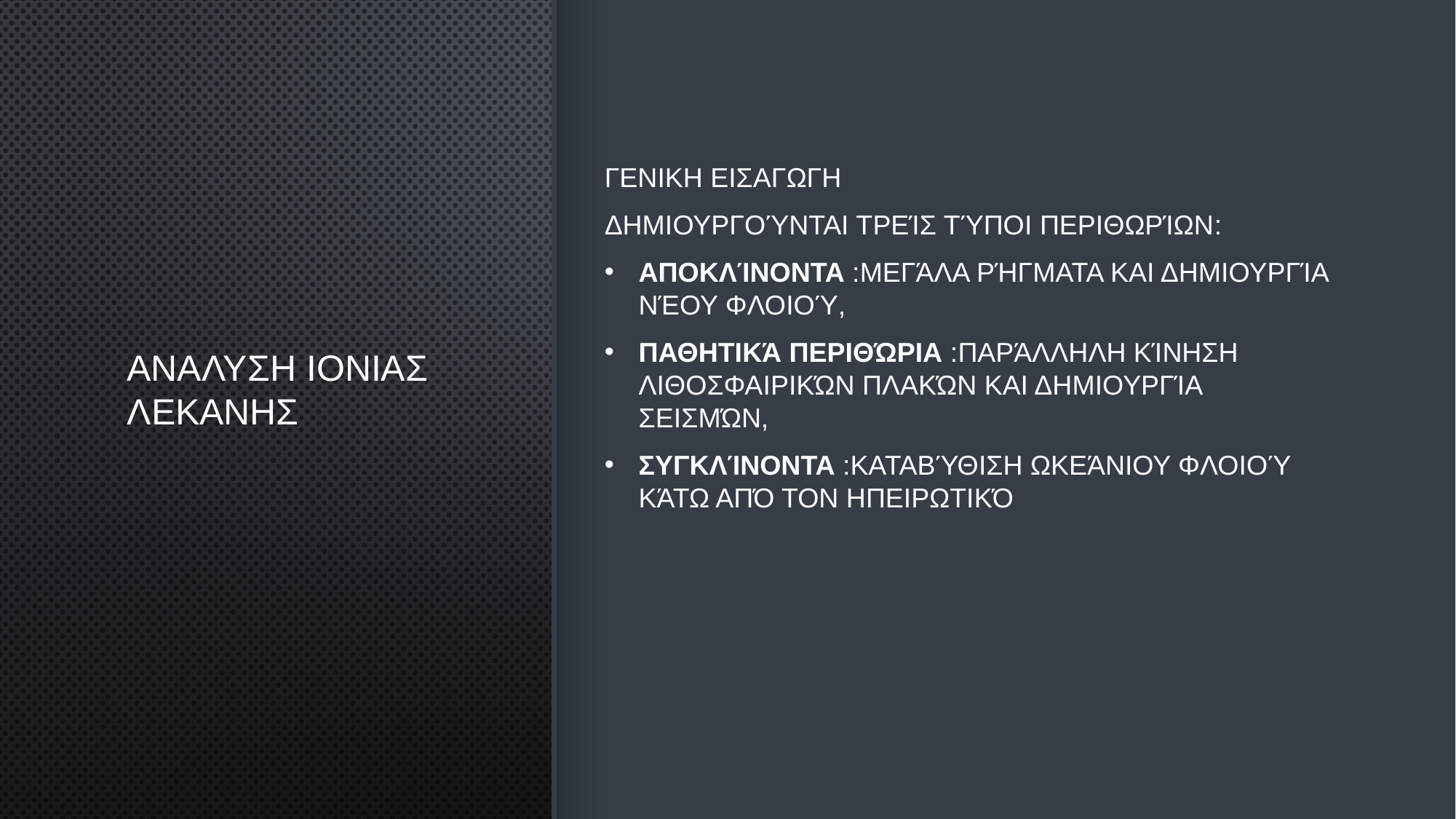

# ΑΝΑΛΥΣΗ ΙΟΝΙΑΣ ΛΕΚΑΝΗΣ
ΓΕΝΙΚΗ ΕΙΣΑΓΩΓΗ
δημιουργούνται τρείς τύποι περιθωρίων:
Αποκλίνοντα :μεγάλα ρήγματα και δημιουργία νέου φλοιού,
Παθητικά περιθώρια :παράλληλη κίνηση λιθοσφαιρικών πλακών και δημιουργία σεισμών,
Συγκλίνοντα :καταβύθιση ωκεάνιου φλοιού κάτω από τον ηπειρωτικό